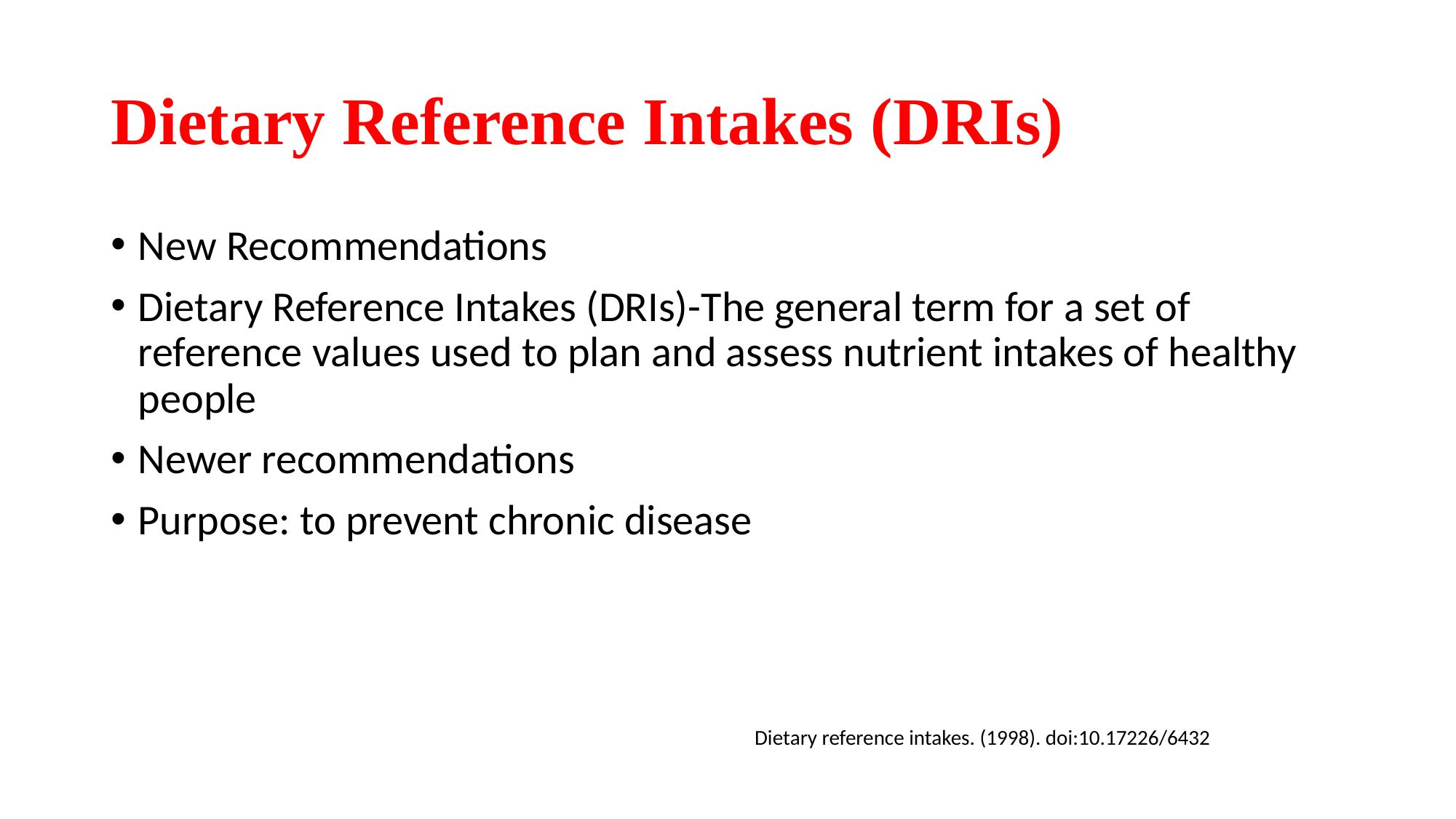

# Dietary Reference Intakes (DRIs)
New Recommendations
Dietary Reference Intakes (DRIs)-The general term for a set of reference values used to plan and assess nutrient intakes of healthy people
Newer recommendations
Purpose: to prevent chronic disease

Dietary reference intakes. (1998). doi:10.17226/6432